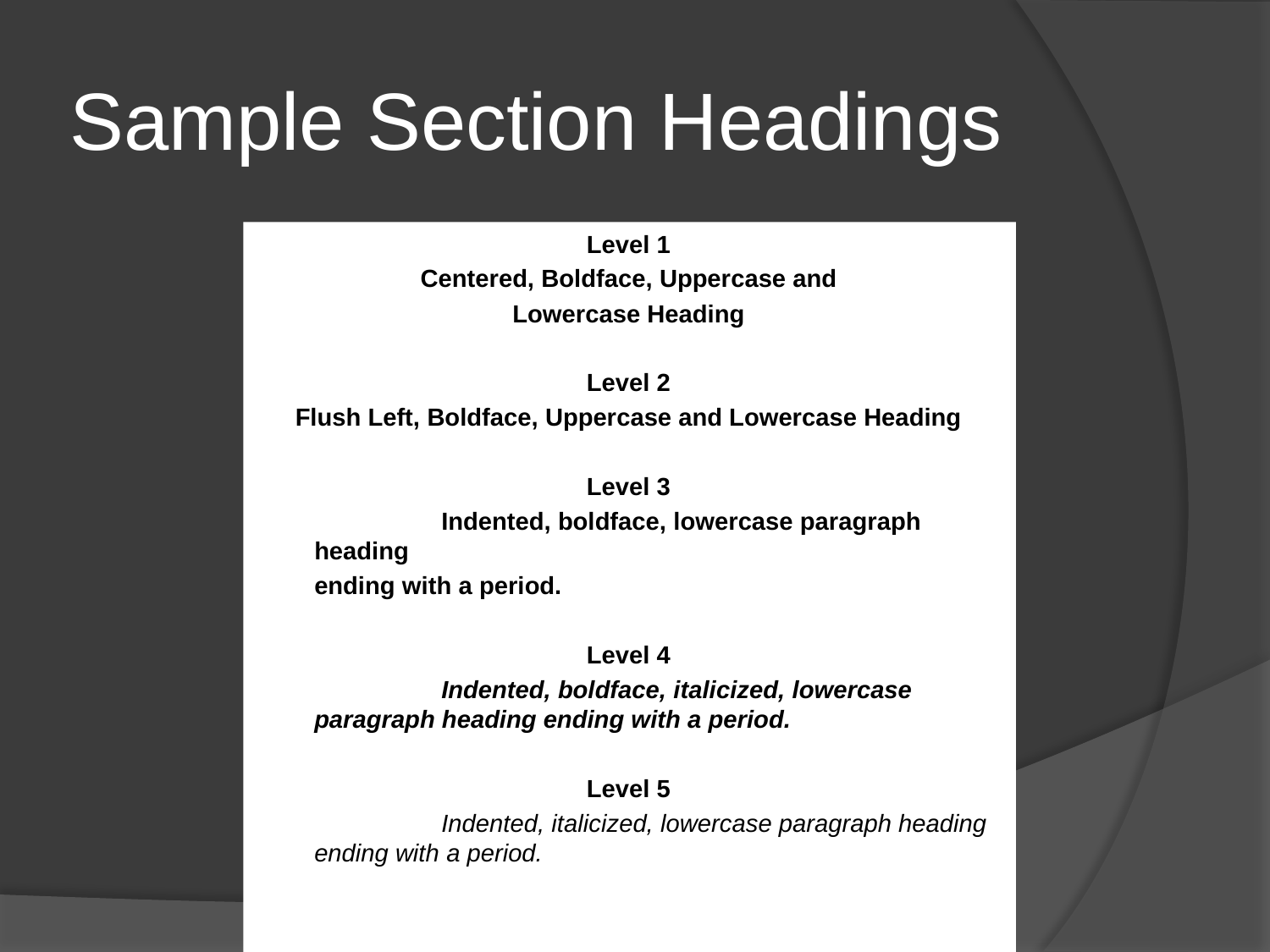

# Sample Section Headings
Level 1
Centered, Boldface, Uppercase and
Lowercase Heading

Level 2
Flush Left, Boldface, Uppercase and Lowercase Heading

Level 3
		Indented, boldface, lowercase paragraph heading
	ending with a period.

Level 4
		Indented, boldface, italicized, lowercase paragraph heading ending with a period.

Level 5
		Indented, italicized, lowercase paragraph heading ending with a period.